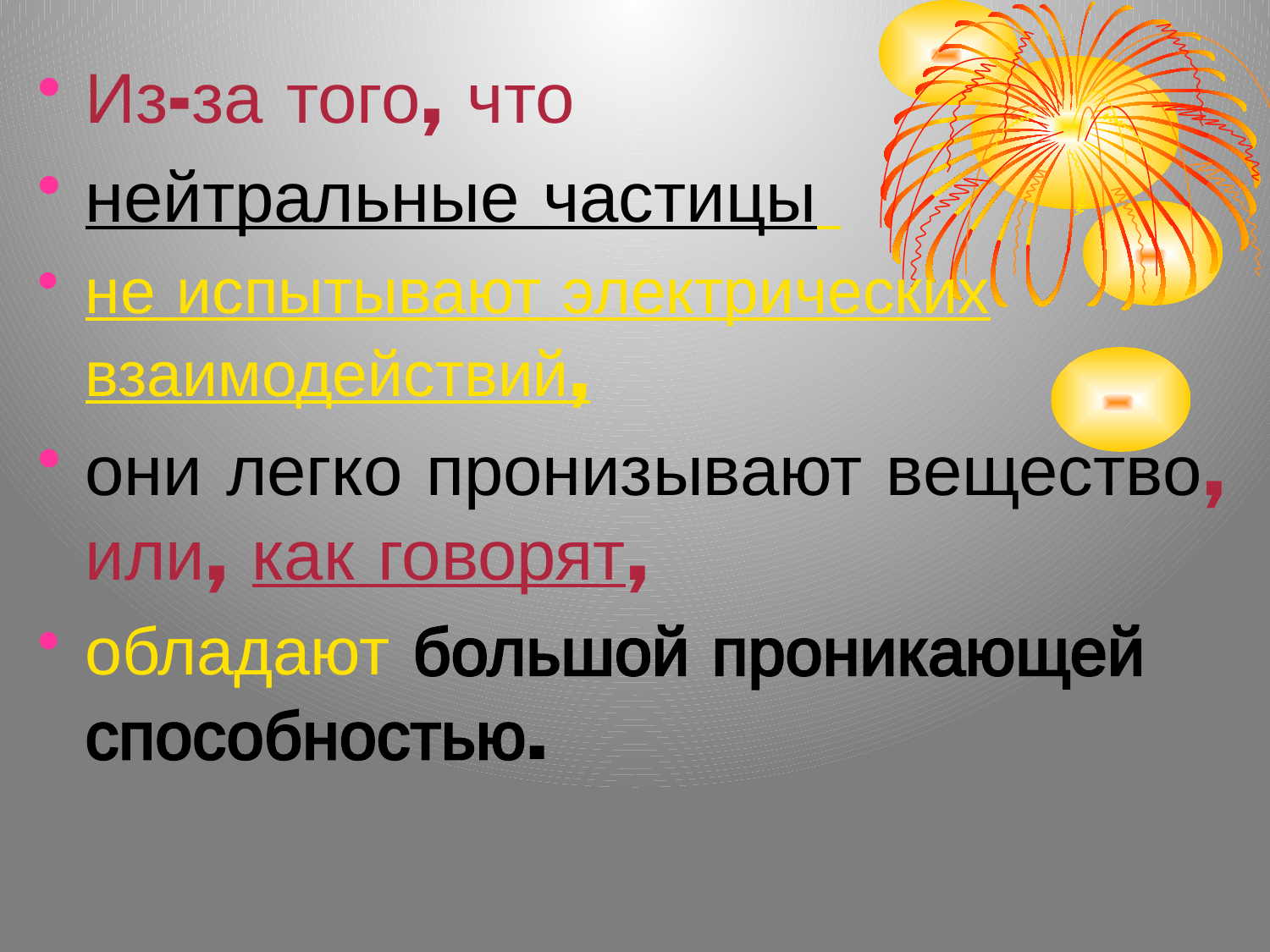

Из-за того, что
нейтральные частицы
не испытывают электрических взаимодействий,
они легко пронизывают вещество, или, как говорят,
обладают большой проникающей способностью.